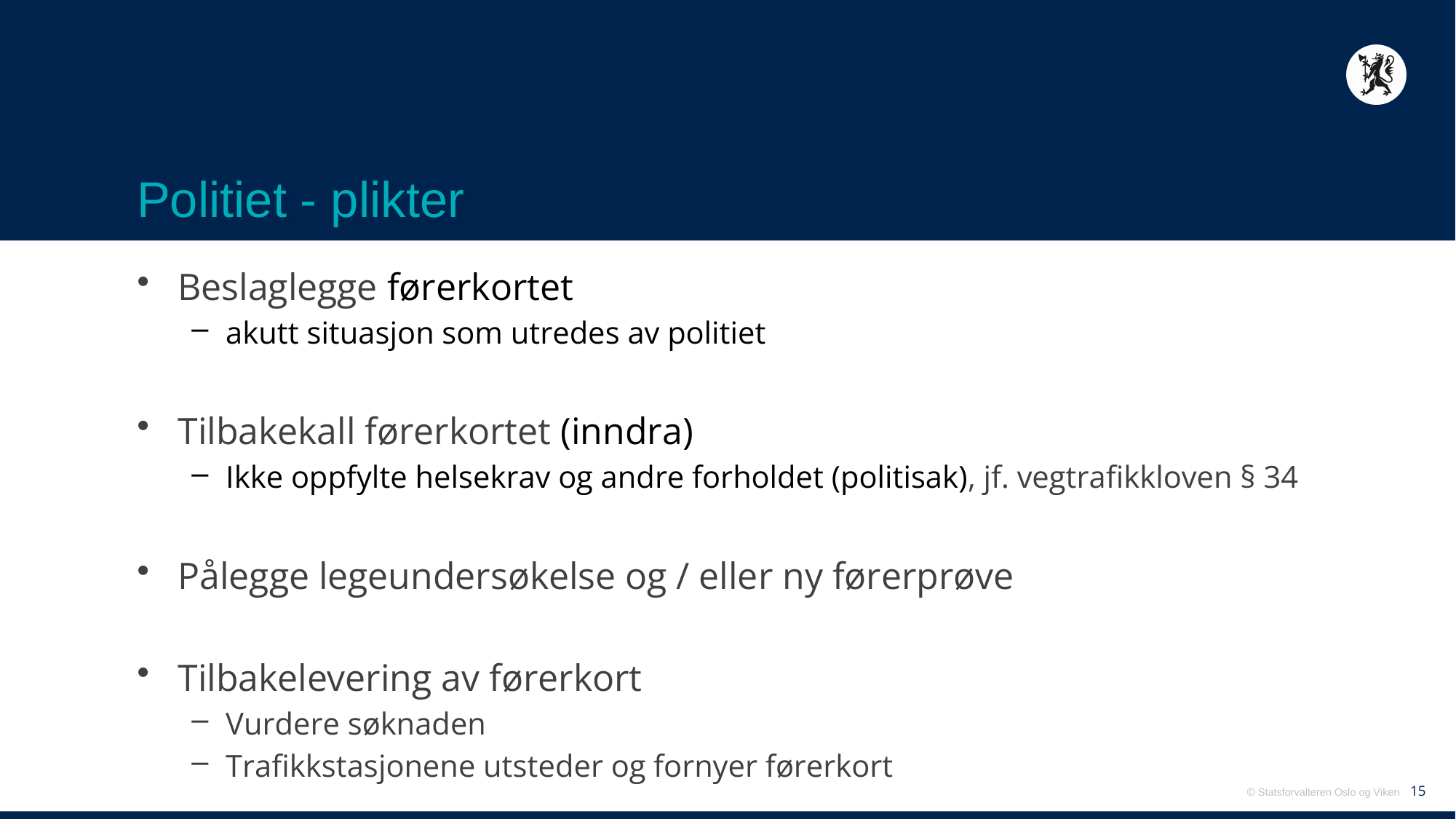

# Politiet - plikter
Beslaglegge førerkortet
akutt situasjon som utredes av politiet

Tilbakekall førerkortet (inndra)
Ikke oppfylte helsekrav og andre forholdet (politisak), jf. vegtrafikkloven § 34

Pålegge legeundersøkelse og / eller ny førerprøve

Tilbakelevering av førerkort
Vurdere søknaden
Trafikkstasjonene utsteder og fornyer førerkort